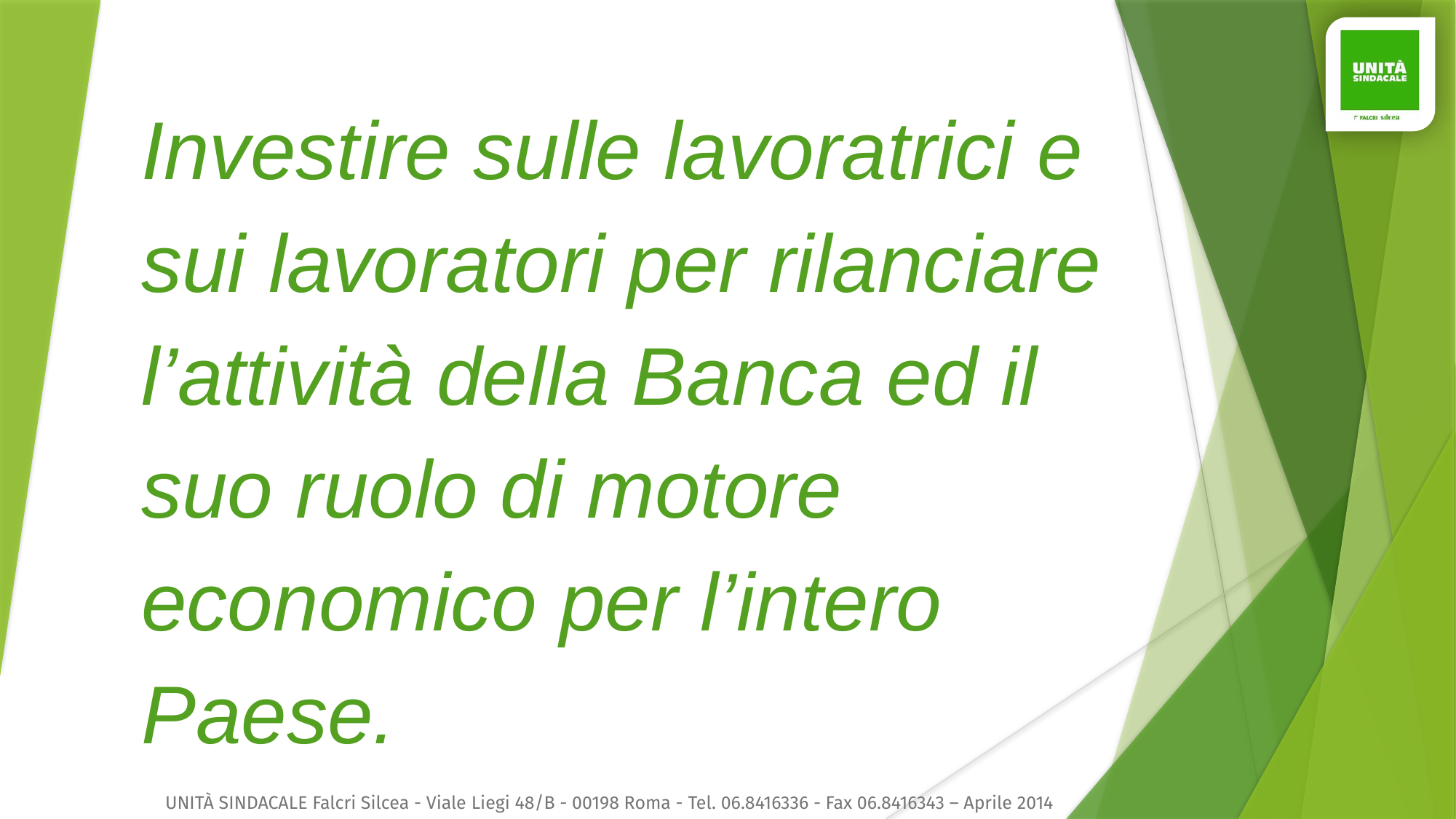

Investire sulle lavoratrici e sui lavoratori per rilanciare l’attività della Banca ed il suo ruolo di motore economico per l’intero Paese.